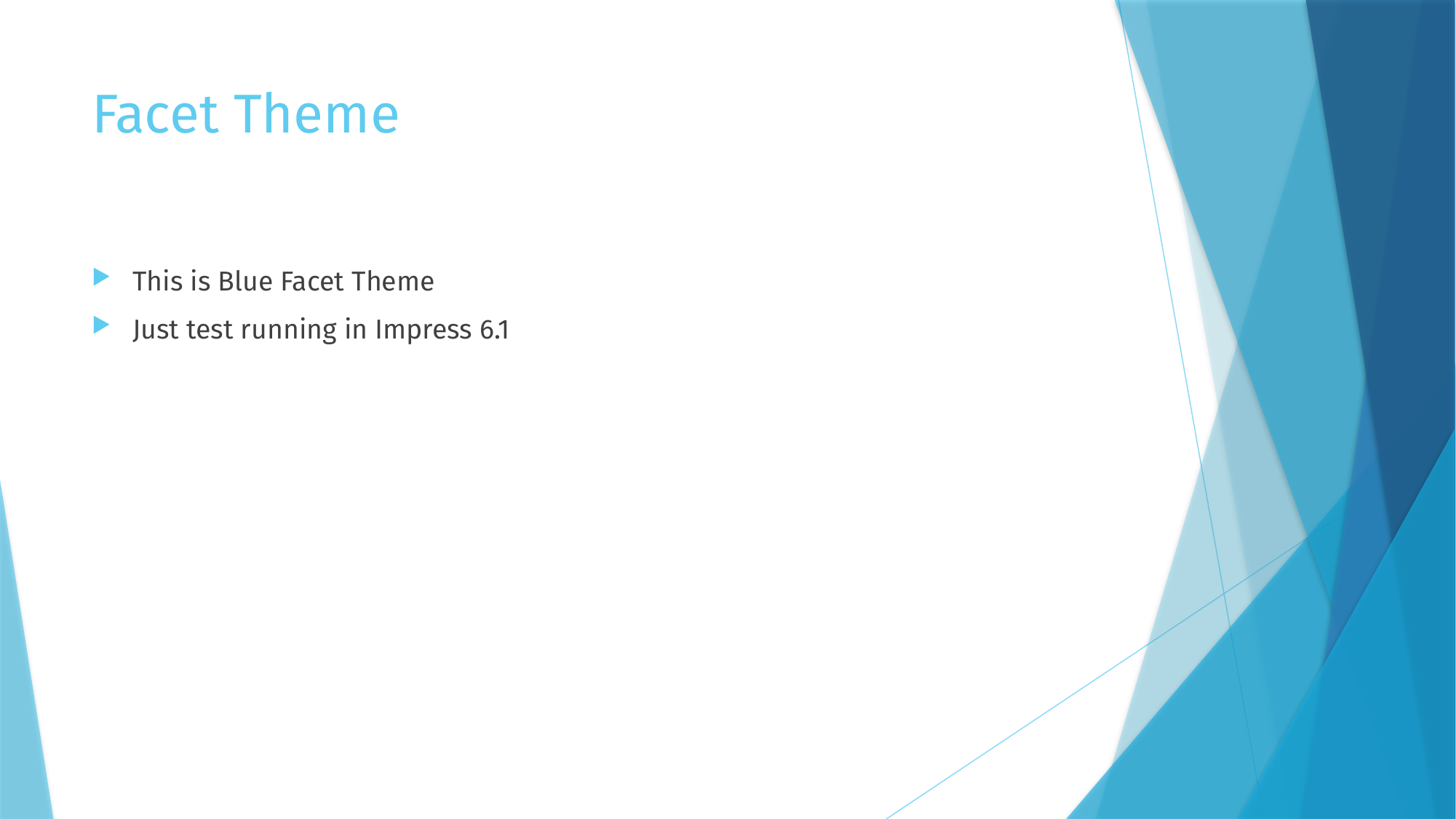

# Facet Theme
This is Blue Facet Theme
Just test running in Impress 6.1